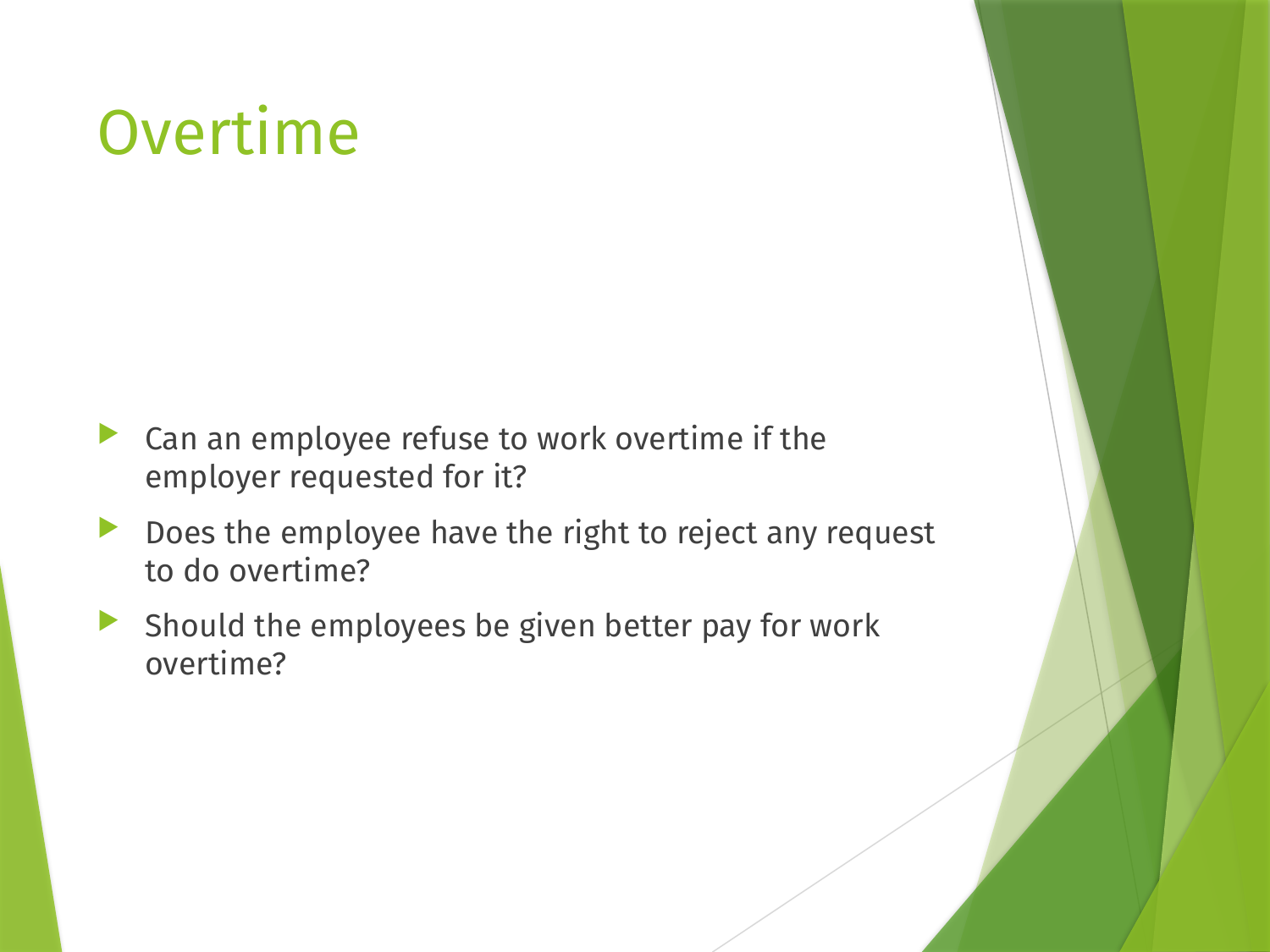

# Overtime

Can an employee refuse to work overtime if the employer requested for it?
Does the employee have the right to reject any request to do overtime?
Should the employees be given better pay for work overtime?